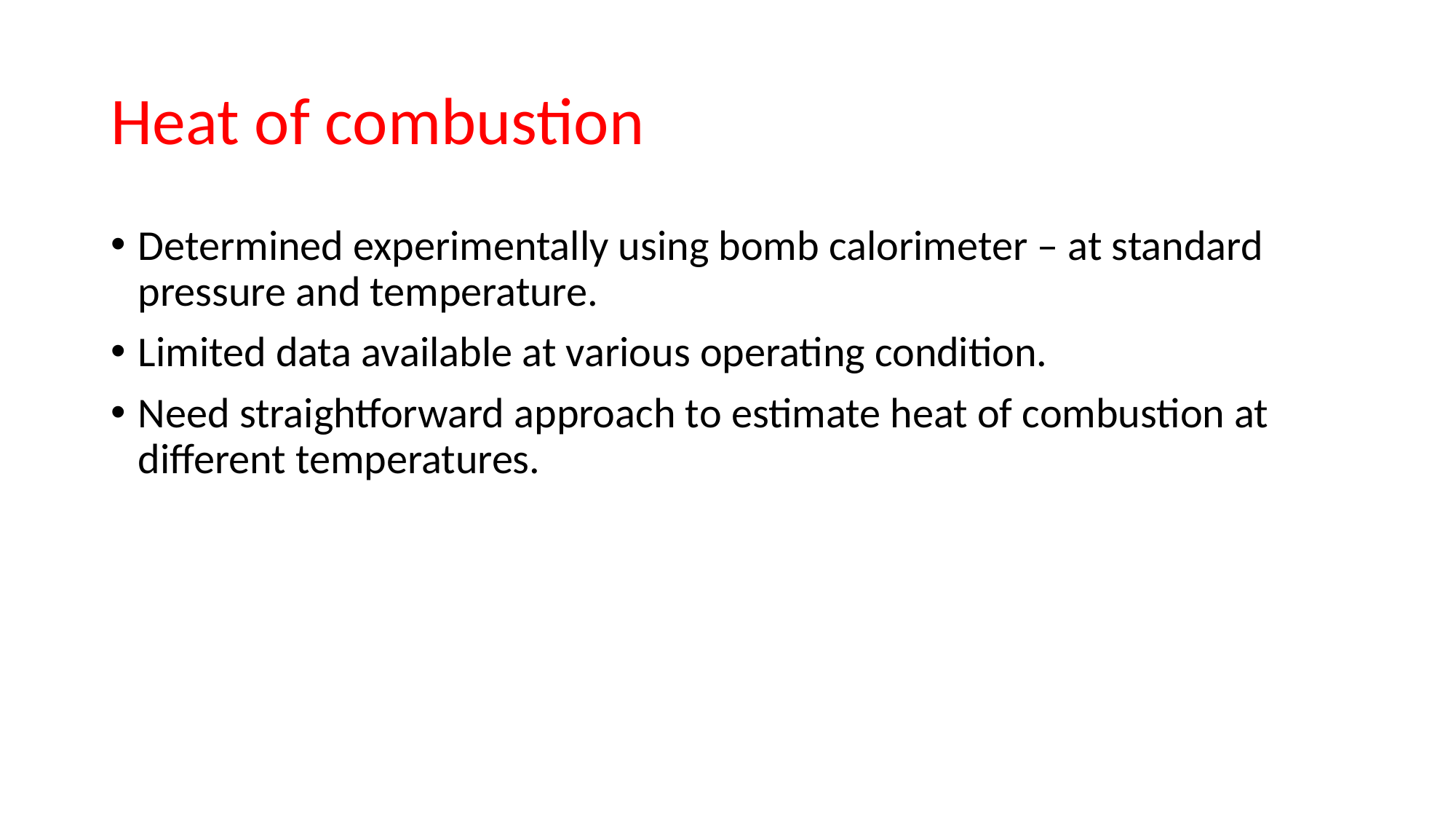

# Heat of combustion
Determined experimentally using bomb calorimeter – at standard pressure and temperature.
Limited data available at various operating condition.
Need straightforward approach to estimate heat of combustion at different temperatures.